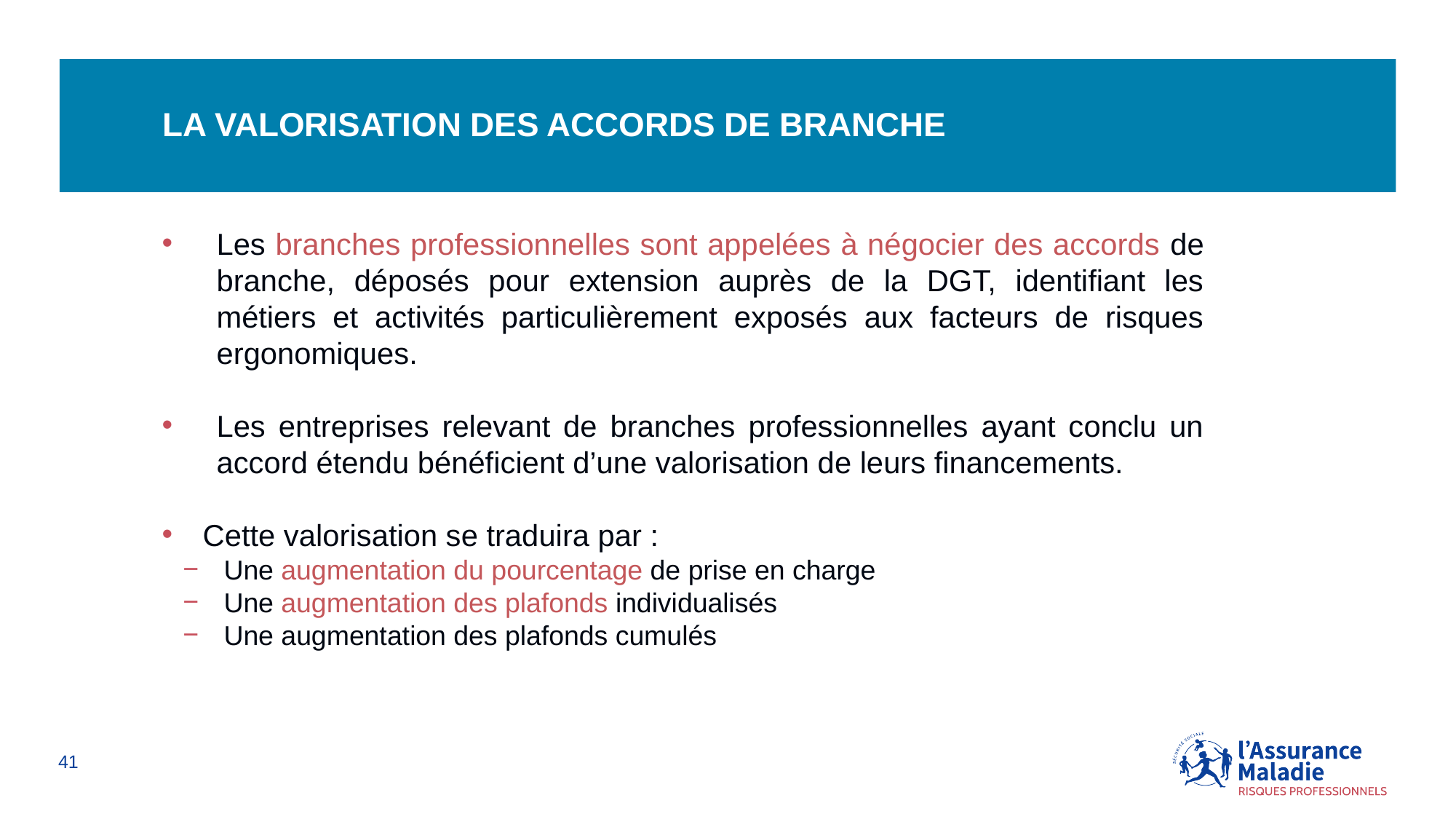

# La valorisation des accords de branche
Les branches professionnelles sont appelées à négocier des accords de branche, déposés pour extension auprès de la DGT, identifiant les métiers et activités particulièrement exposés aux facteurs de risques ergonomiques.

Les entreprises relevant de branches professionnelles ayant conclu un accord étendu bénéficient d’une valorisation de leurs financements.

Cette valorisation se traduira par :
Une augmentation du pourcentage de prise en charge
Une augmentation des plafonds individualisés
Une augmentation des plafonds cumulés
41